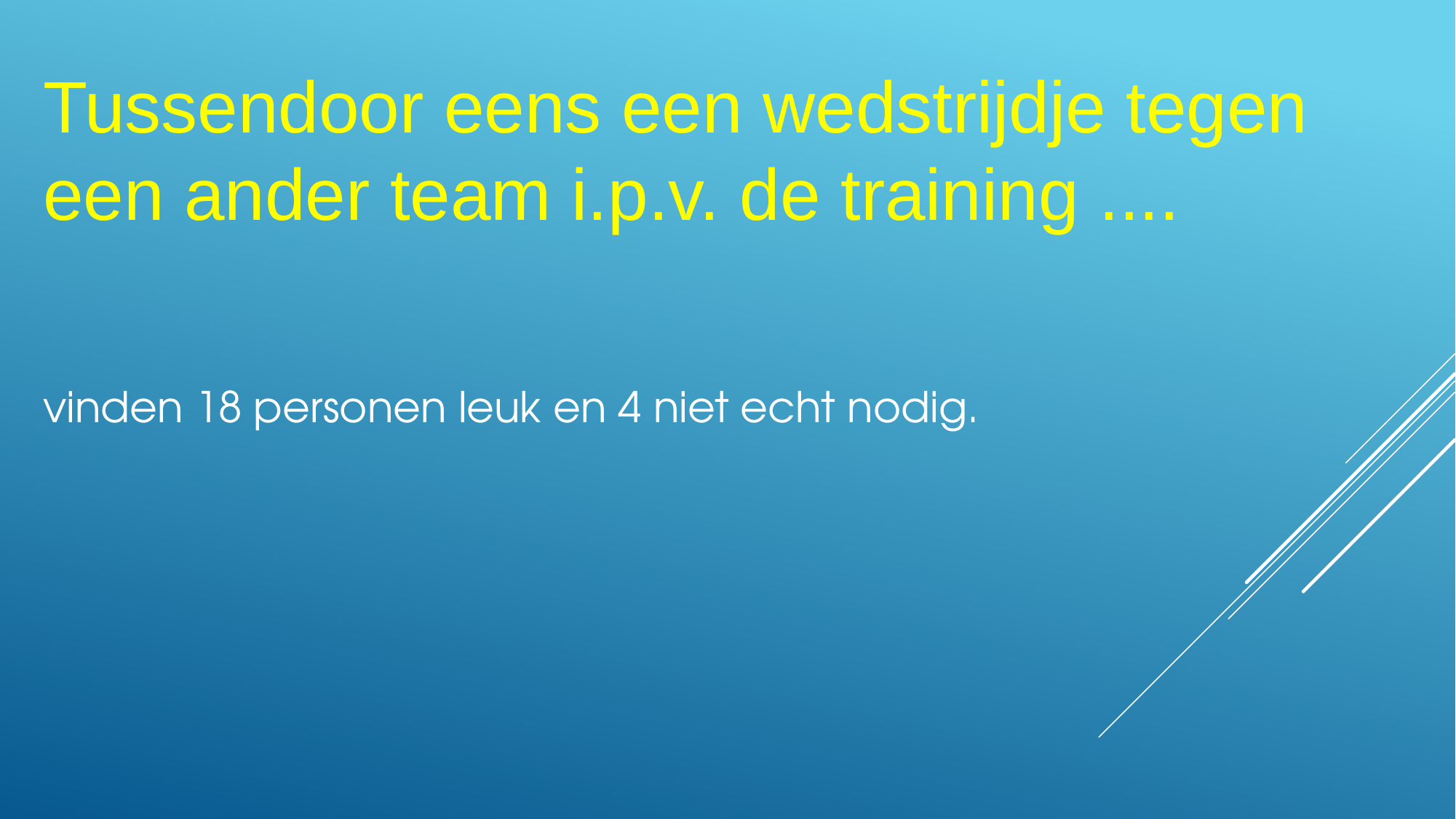

Tussendoor eens een wedstrijdje tegen een ander team i.p.v. de training ....

vinden 18 personen leuk en 4 niet echt nodig.